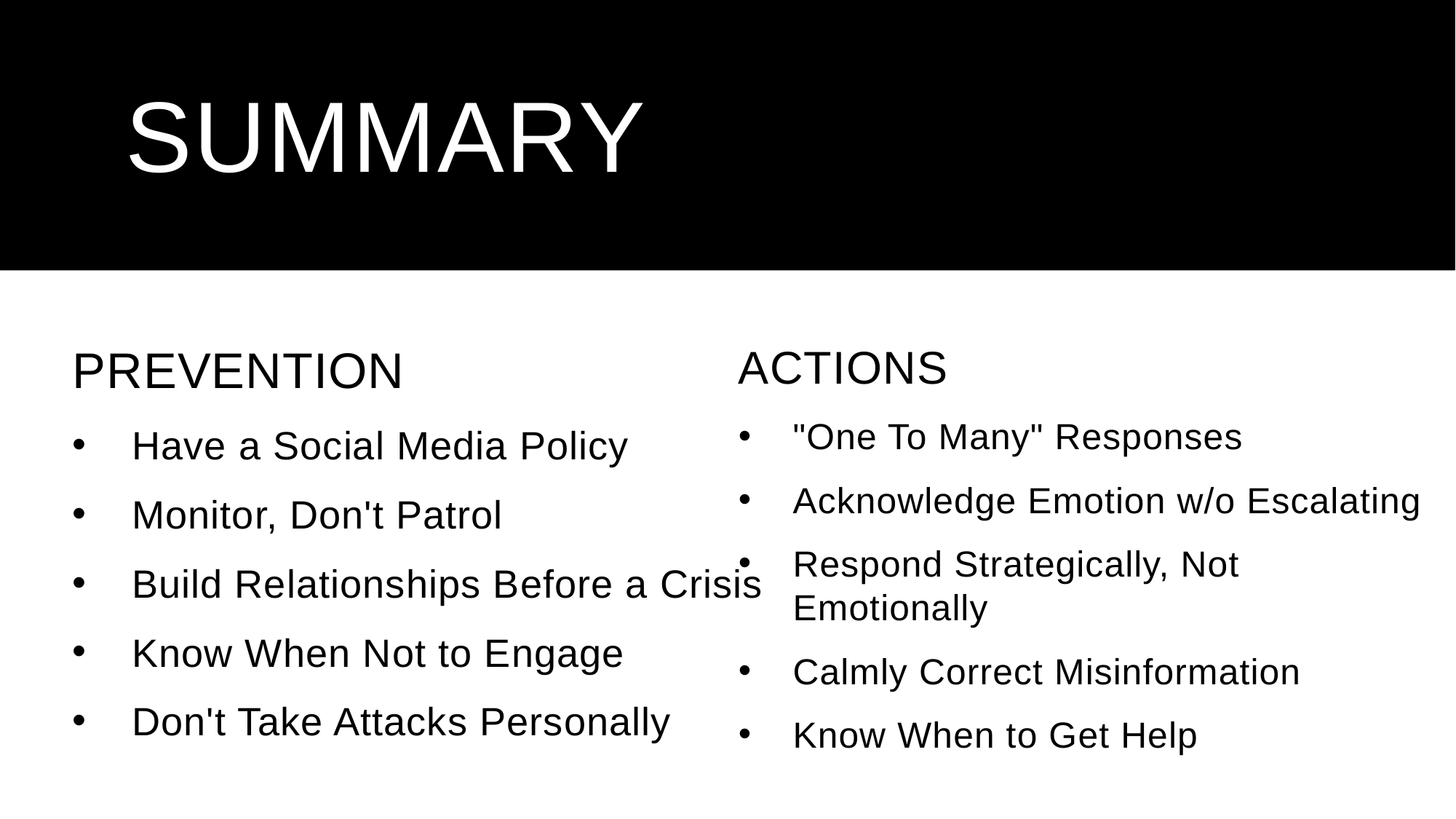

# Summary
PREVENTION
Have a Social Media Policy
Monitor, Don't Patrol
Build Relationships Before a Crisis
Know When Not to Engage
Don't Take Attacks Personally
ACTIONS
"One To Many" Responses
Acknowledge Emotion w/o Escalating
Respond Strategically, Not Emotionally
Calmly Correct Misinformation
Know When to Get Help